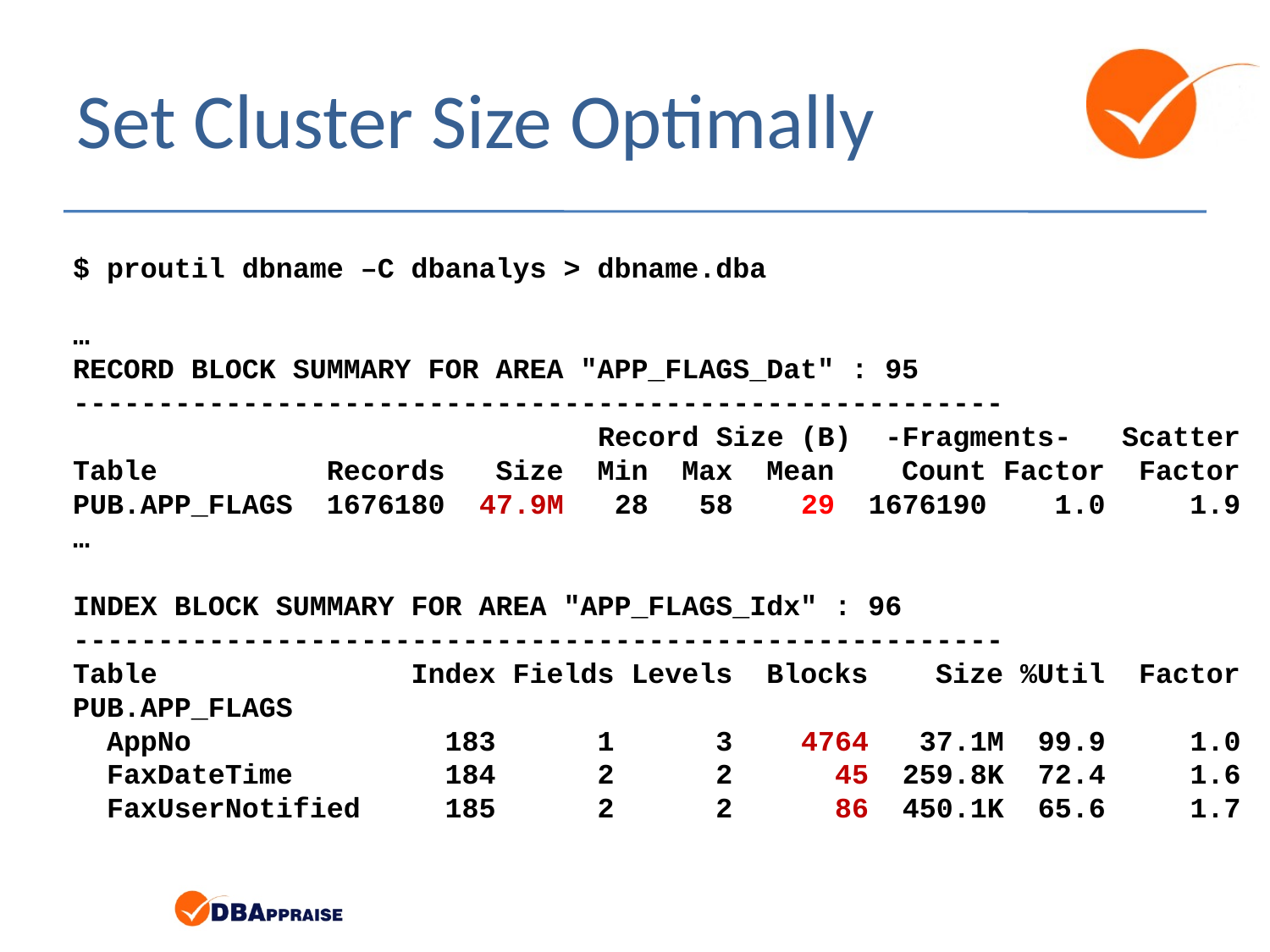

# Set Cluster Size Optimally
$ proutil dbname –C dbanalys > dbname.dba

…
RECORD BLOCK SUMMARY FOR AREA "APP_FLAGS_Dat" : 95
-------------------------------------------------------
                               Record Size (B)  -Fragments-   Scatter
Table          Records   Size  Min  Max  Mean    Count Factor  Factor
PUB.APP_FLAGS  1676180  47.9M   28   58    29  1676190    1.0     1.9
…

INDEX BLOCK SUMMARY FOR AREA "APP_FLAGS_Idx" : 96
-------------------------------------------------------
Table               Index Fields Levels  Blocks    Size %Util  Factor
PUB.APP_FLAGS
  AppNo               183      1      3    4764   37.1M  99.9     1.0
  FaxDateTime         184      2      2      45  259.8K  72.4     1.6
  FaxUserNotified     185      2      2      86  450.1K  65.6     1.7